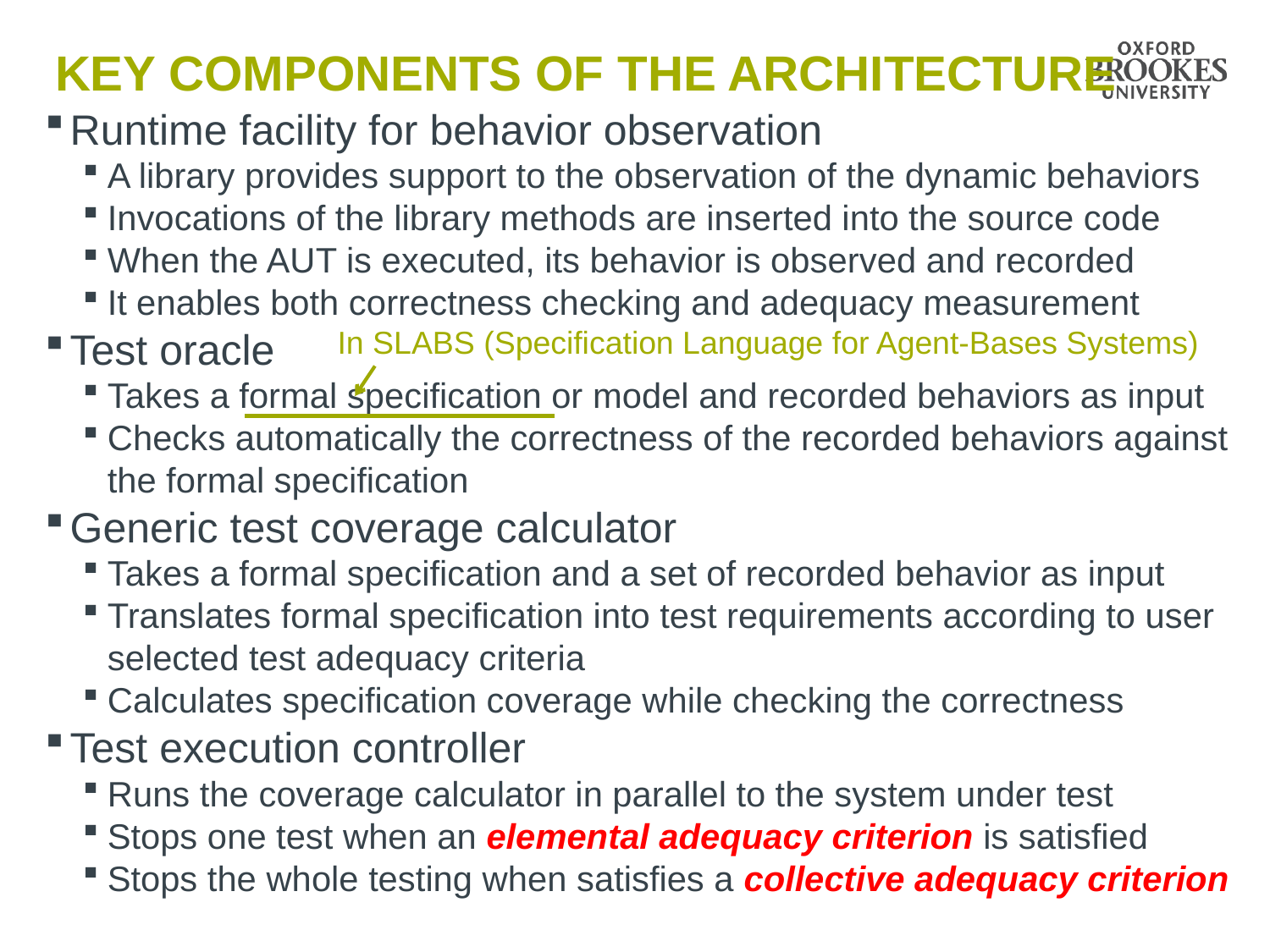

# Key Components of the Architecture
Runtime facility for behavior observation
A library provides support to the observation of the dynamic behaviors
Invocations of the library methods are inserted into the source code
When the AUT is executed, its behavior is observed and recorded
It enables both correctness checking and adequacy measurement
Test oracle
Takes a formal specification or model and recorded behaviors as input
Checks automatically the correctness of the recorded behaviors against the formal specification
Generic test coverage calculator
Takes a formal specification and a set of recorded behavior as input
Translates formal specification into test requirements according to user selected test adequacy criteria
Calculates specification coverage while checking the correctness
Test execution controller
Runs the coverage calculator in parallel to the system under test
Stops one test when an elemental adequacy criterion is satisfied
Stops the whole testing when satisfies a collective adequacy criterion
In SLABS (Specification Language for Agent-Bases Systems)